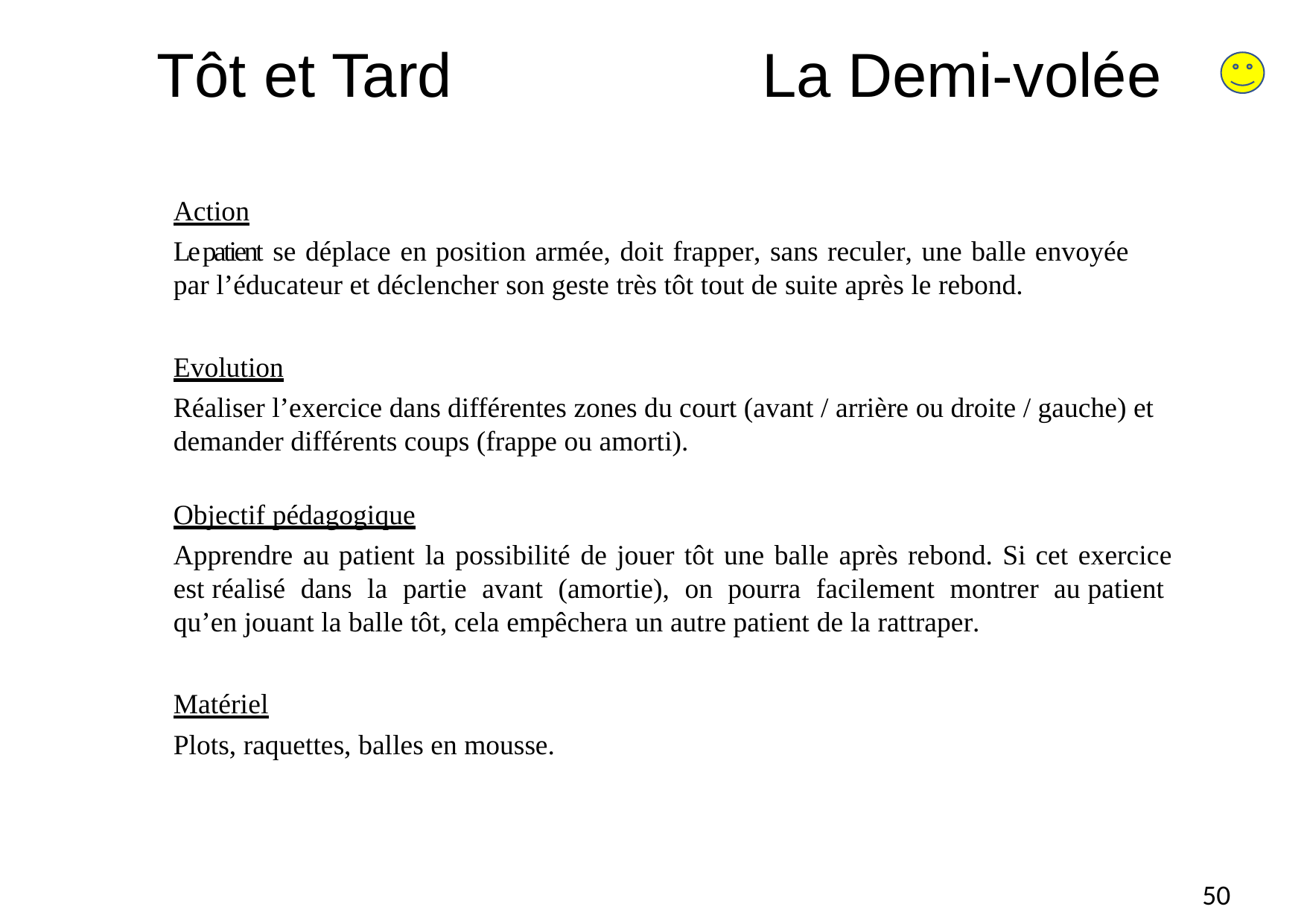

# Tôt et Tard
La Demi-volée

Action
Le patient se déplace en position armée, doit frapper, sans reculer, une balle envoyée par l’éducateur et déclencher son geste très tôt tout de suite après le rebond.

Evolution
Réaliser l’exercice dans différentes zones du court (avant / arrière ou droite / gauche) et demander différents coups (frappe ou amorti).

Objectif pédagogique
Apprendre au patient la possibilité de jouer tôt une balle après rebond. Si cet exercice est réalisé  dans  la  partie  avant  (amortie),  on  pourra  facilement  montrer  au patient  qu’en jouant la balle tôt, cela empêchera un autre patient de la rattraper.

Matériel
Plots, raquettes, balles en mousse.
50